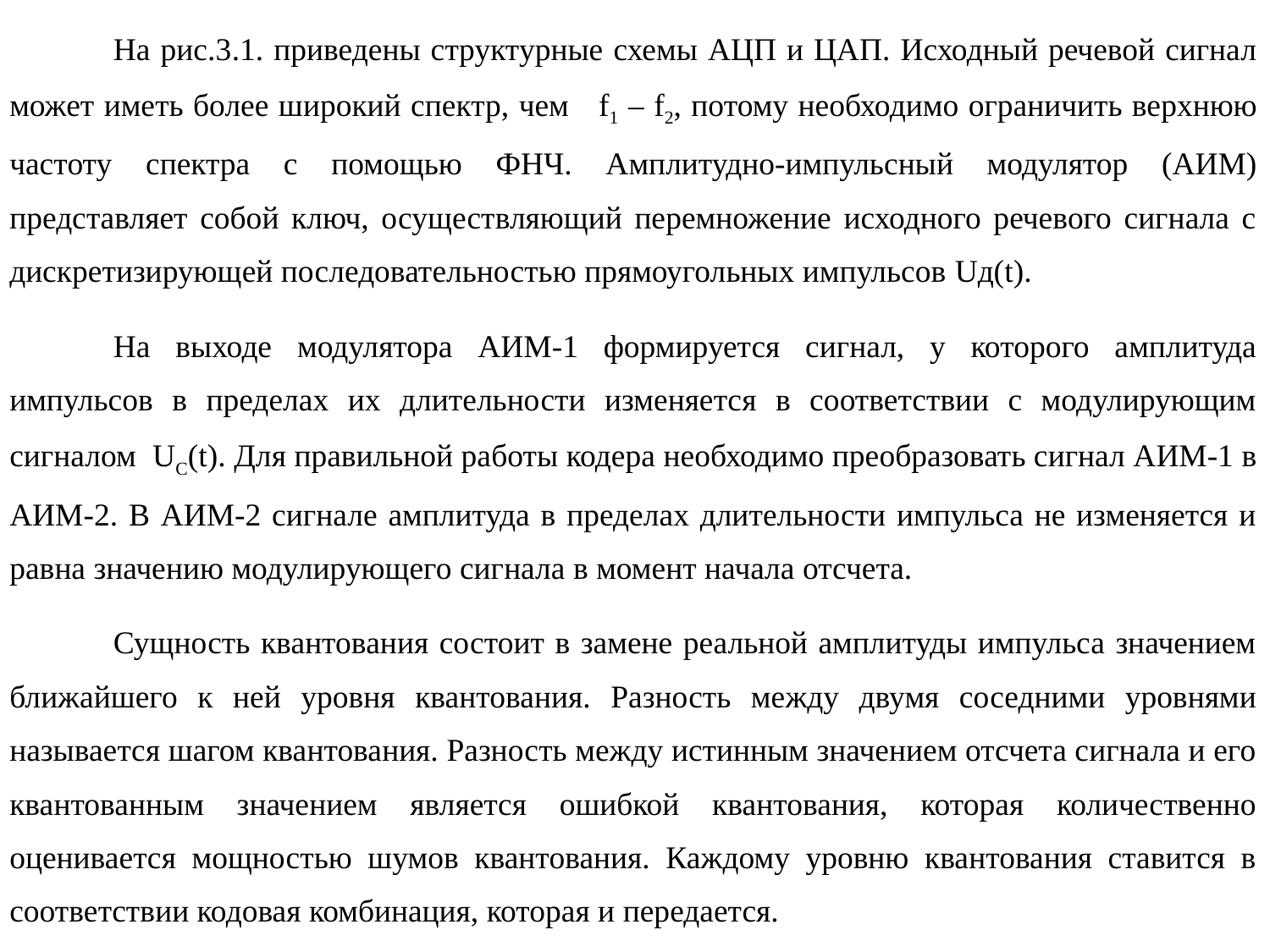

На рис.3.1. приведены структурные схемы АЦП и ЦАП. Исходный речевой сигнал может иметь более широкий спектр, чем   f1 – f2, потому необходимо ограничить верхнюю частоту спектра с помощью ФНЧ. Амплитудно-импульсный модулятор (АИМ) представляет собой ключ, осуществляющий перемножение исходного речевого сигнала с дискретизирующей последовательностью прямоугольных импульсов Uд(t).
На выходе модулятора АИМ-1 формируется сигнал, у которого амплитуда импульсов в пределах их длительности изменяется в соответствии с модулирующим сигналом  UС(t). Для правильной работы кодера необходимо преобразовать сигнал АИМ-1 в АИМ-2. В АИМ-2 сигнале амплитуда в пределах длительности импульса не изменяется и равна значению модулирующего сигнала в момент начала отсчета.
Сущность квантования состоит в замене реальной амплитуды импульса значением ближайшего к ней уровня квантования. Разность между двумя соседними уровнями называется шагом квантования. Разность между истинным значением отсчета сигнала и его квантованным значением является ошибкой квантования, которая количественно оценивается мощностью шумов квантования. Каждому уровню квантования ставится в соответствии кодовая комбинация, которая и передается.